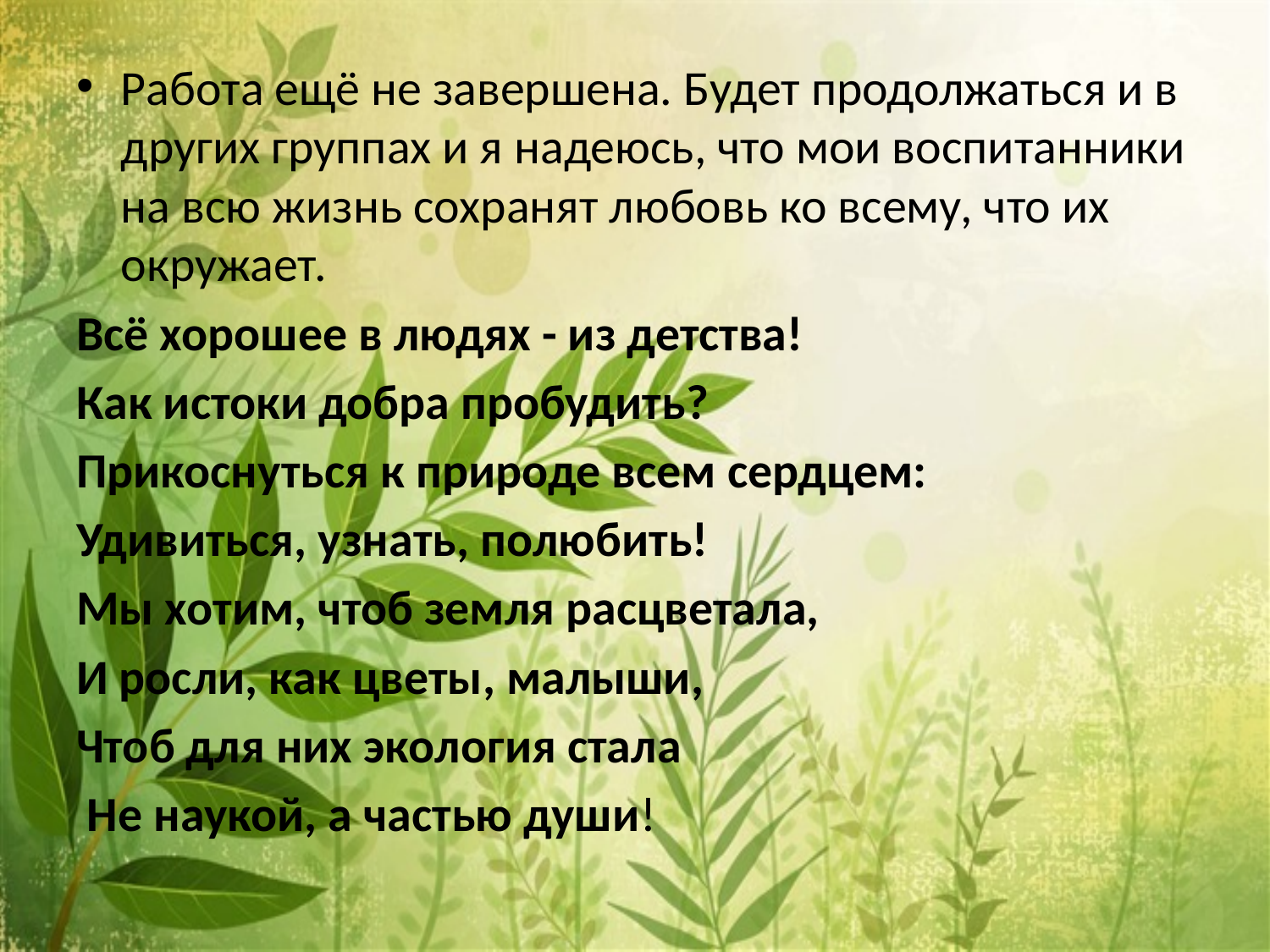

Работа ещё не завершена. Будет продолжаться и в других группах и я надеюсь, что мои воспитанники на всю жизнь сохранят любовь ко всему, что их окружает.
Всё хорошее в людях - из детства!
Как истоки добра пробудить?
Прикоснуться к природе всем сердцем:
Удивиться, узнать, полюбить!
Мы хотим, чтоб земля расцветала,
И росли, как цветы, малыши,
Чтоб для них экология стала
 Не наукой, а частью души!